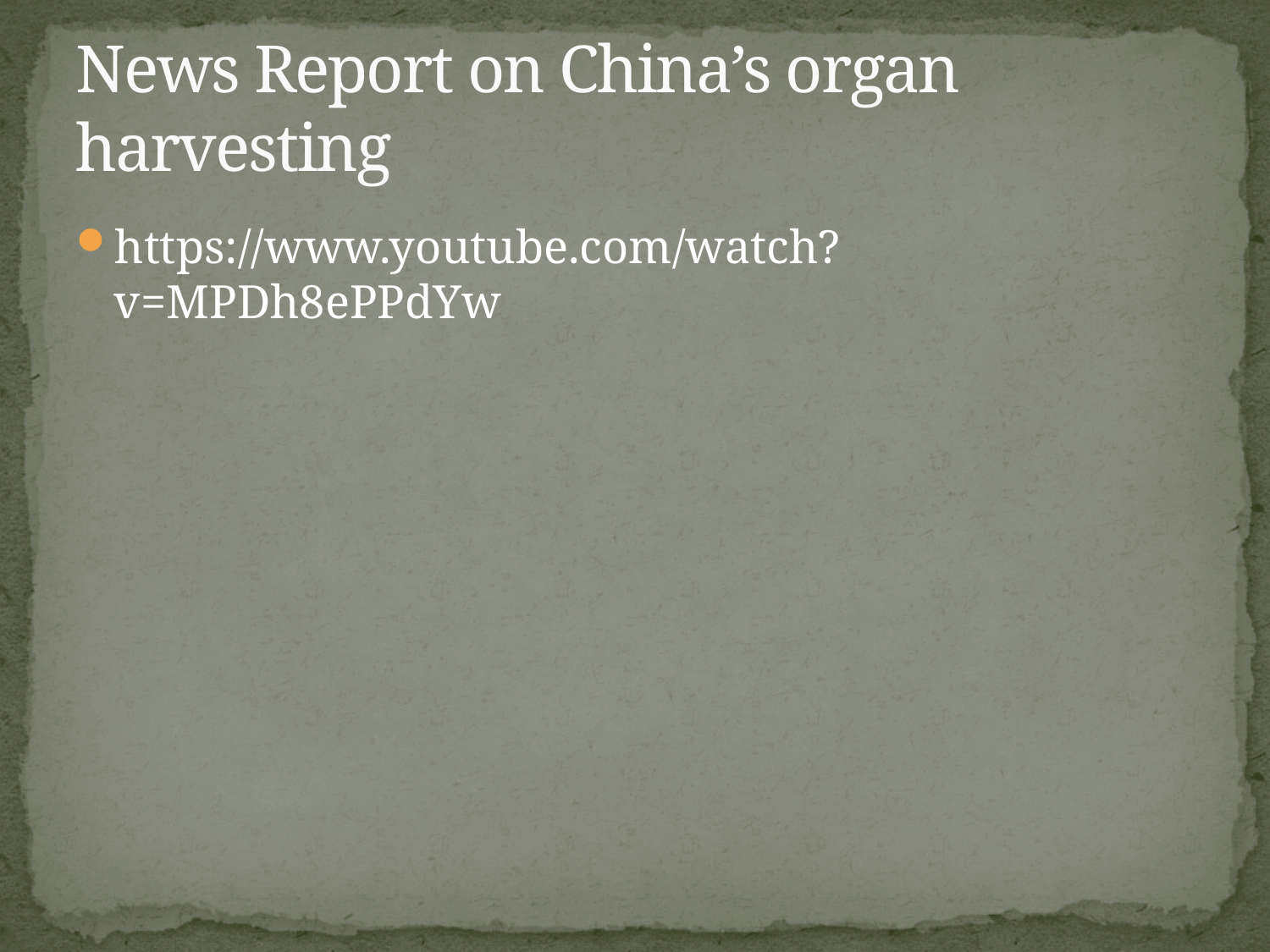

# News Report on China’s organ harvesting
https://www.youtube.com/watch?v=MPDh8ePPdYw